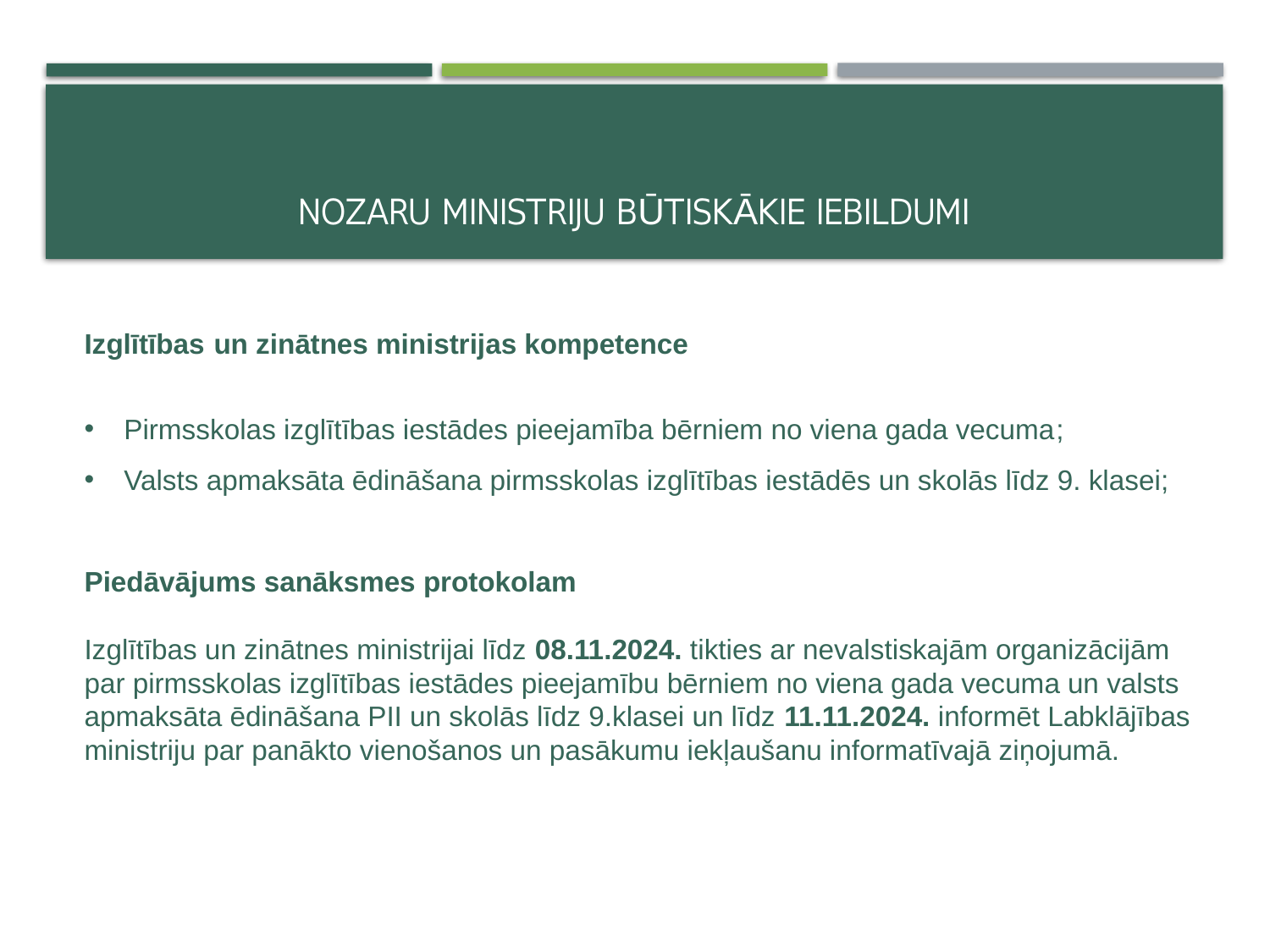

# Nozaru ministriju būtiskākie iebildumi
Izglītības un zinātnes ministrijas kompetence

Pirmsskolas izglītības iestādes pieejamība bērniem no viena gada vecuma;
Valsts apmaksāta ēdināšana pirmsskolas izglītības iestādēs un skolās līdz 9. klasei;

Piedāvājums sanāksmes protokolam

Izglītības un zinātnes ministrijai līdz 08.11.2024. tikties ar nevalstiskajām organizācijām par pirmsskolas izglītības iestādes pieejamību bērniem no viena gada vecuma un valsts apmaksāta ēdināšana PII un skolās līdz 9.klasei un līdz 11.11.2024. informēt Labklājības ministriju par panākto vienošanos un pasākumu iekļaušanu informatīvajā ziņojumā.